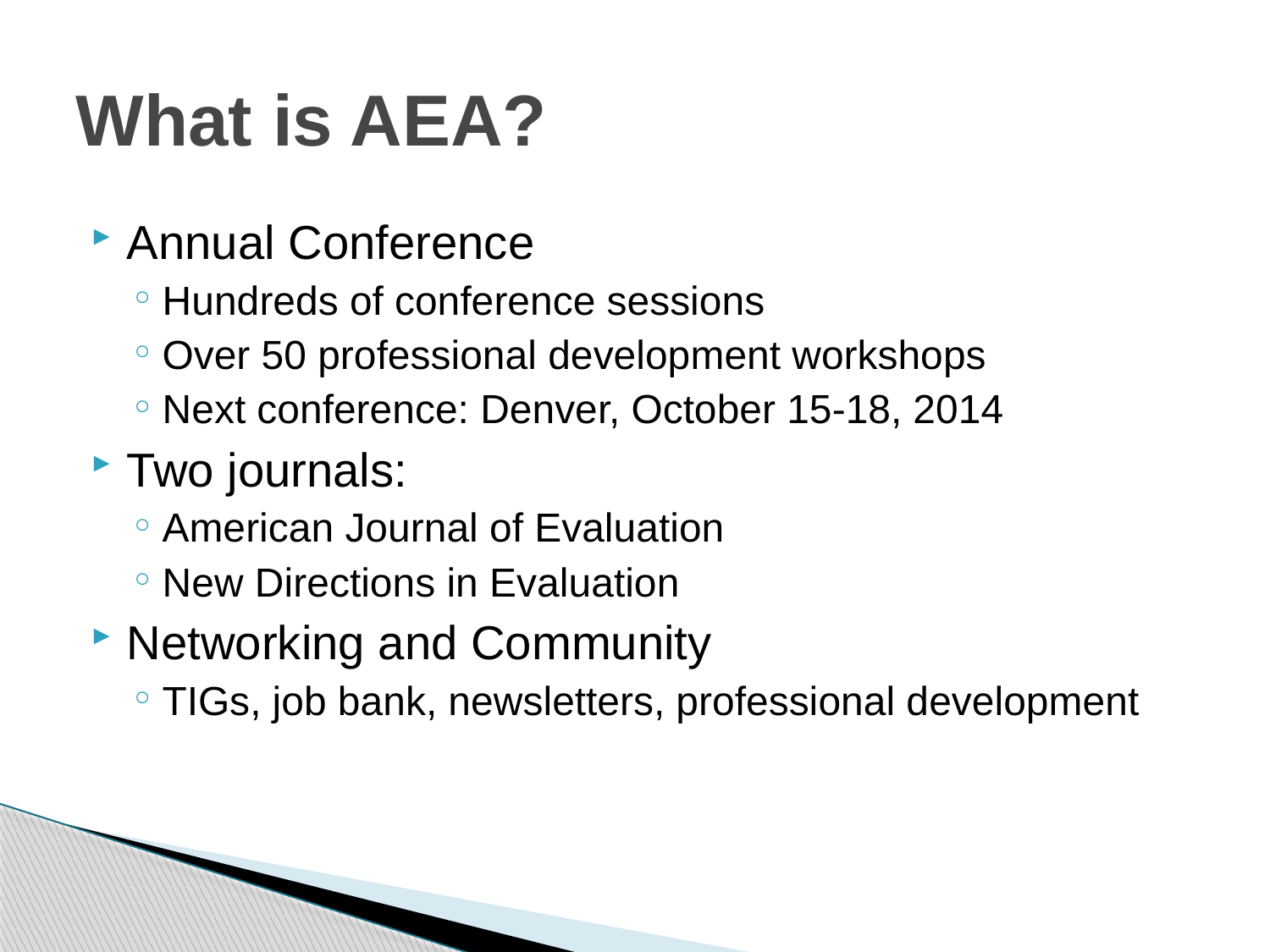

# What is AEA?
Annual Conference
Hundreds of conference sessions
Over 50 professional development workshops
Next conference: Denver, October 15-18, 2014
Two journals:
American Journal of Evaluation
New Directions in Evaluation
Networking and Community
TIGs, job bank, newsletters, professional development